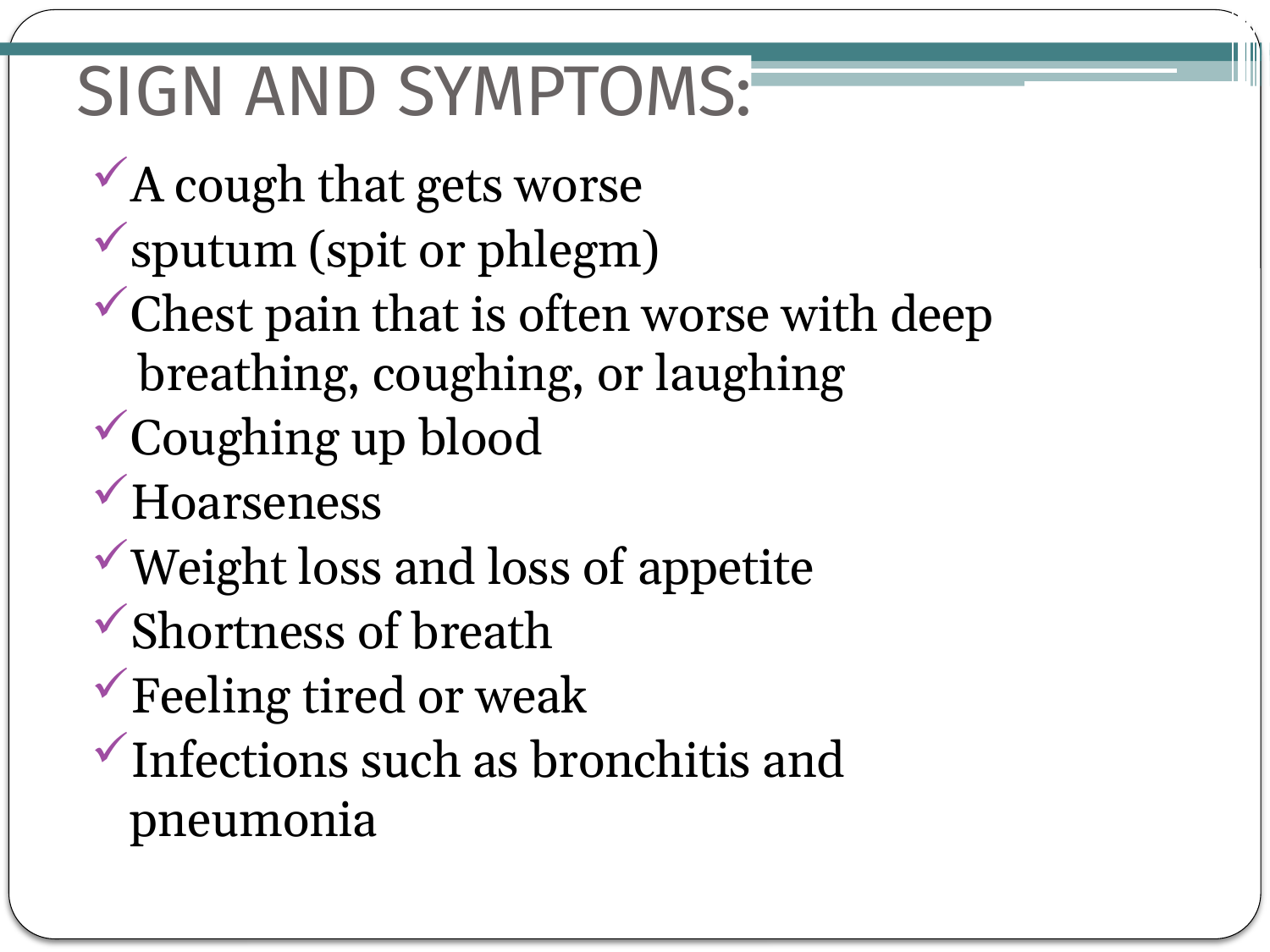

# SIGN AND SYMPTOMS:

A cough that gets worse
sputum (spit or phlegm)
Chest pain that is often worse with deep  breathing, coughing, or laughing
Coughing up blood
Hoarseness
Weight loss and loss of appetite
Shortness of breath
Feeling tired or weak
Infections such as bronchitis and pneumonia